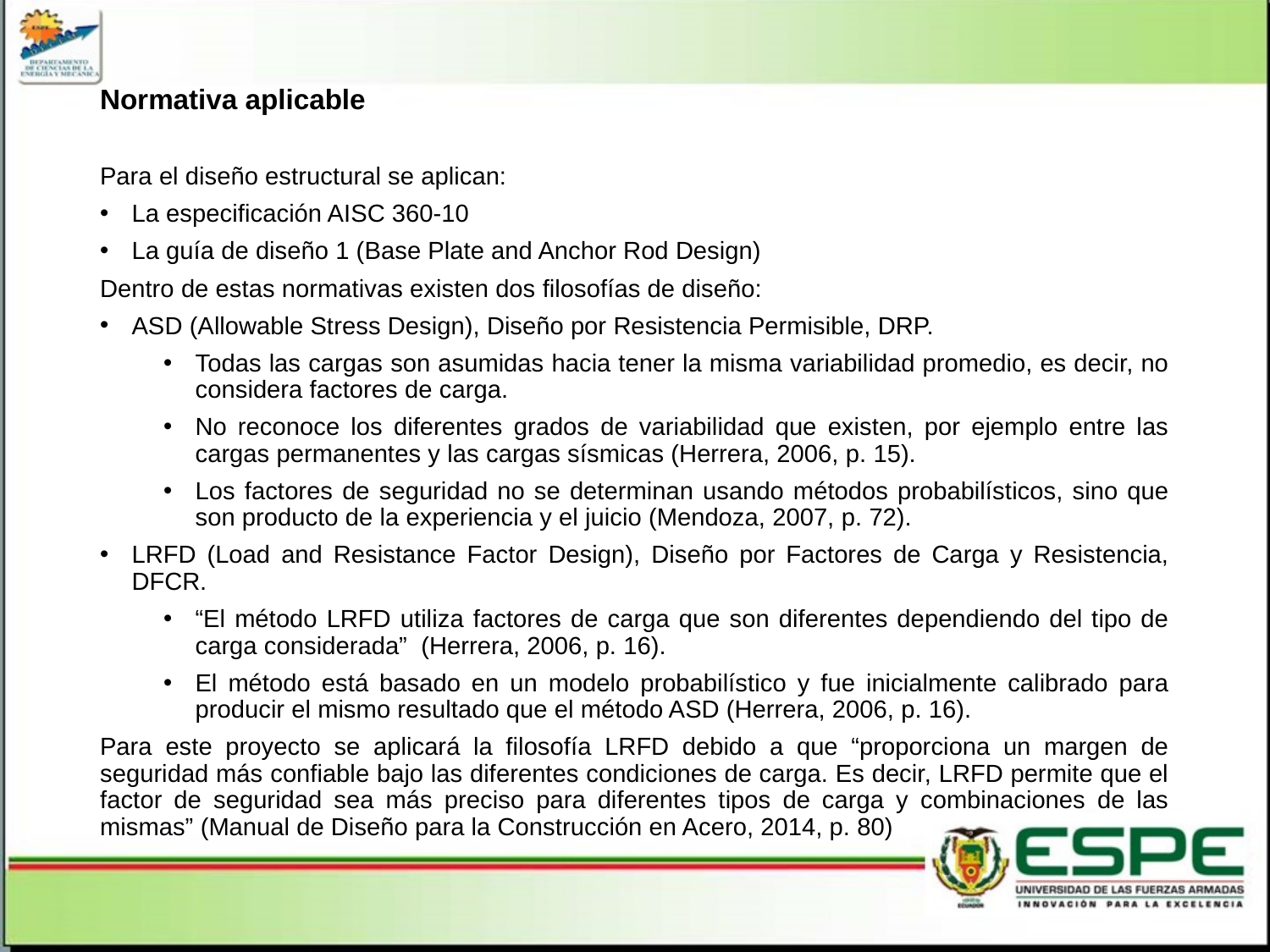

Normativa aplicable

Para el diseño estructural se aplican:
La especificación AISC 360-10
La guía de diseño 1 (Base Plate and Anchor Rod Design)
Dentro de estas normativas existen dos filosofías de diseño:
ASD (Allowable Stress Design), Diseño por Resistencia Permisible, DRP.
Todas las cargas son asumidas hacia tener la misma variabilidad promedio, es decir, no considera factores de carga.
No reconoce los diferentes grados de variabilidad que existen, por ejemplo entre las cargas permanentes y las cargas sísmicas (Herrera, 2006, p. 15).
Los factores de seguridad no se determinan usando métodos probabilísticos, sino que son producto de la experiencia y el juicio (Mendoza, 2007, p. 72).
LRFD (Load and Resistance Factor Design), Diseño por Factores de Carga y Resistencia, DFCR.
“El método LRFD utiliza factores de carga que son diferentes dependiendo del tipo de carga considerada”  (Herrera, 2006, p. 16).
El método está basado en un modelo probabilístico y fue inicialmente calibrado para producir el mismo resultado que el método ASD (Herrera, 2006, p. 16).
Para este proyecto se aplicará la filosofía LRFD debido a que “proporciona un margen de seguridad más confiable bajo las diferentes condiciones de carga. Es decir, LRFD permite que el factor de seguridad sea más preciso para diferentes tipos de carga y combinaciones de las mismas” (Manual de Diseño para la Construcción en Acero, 2014, p. 80)